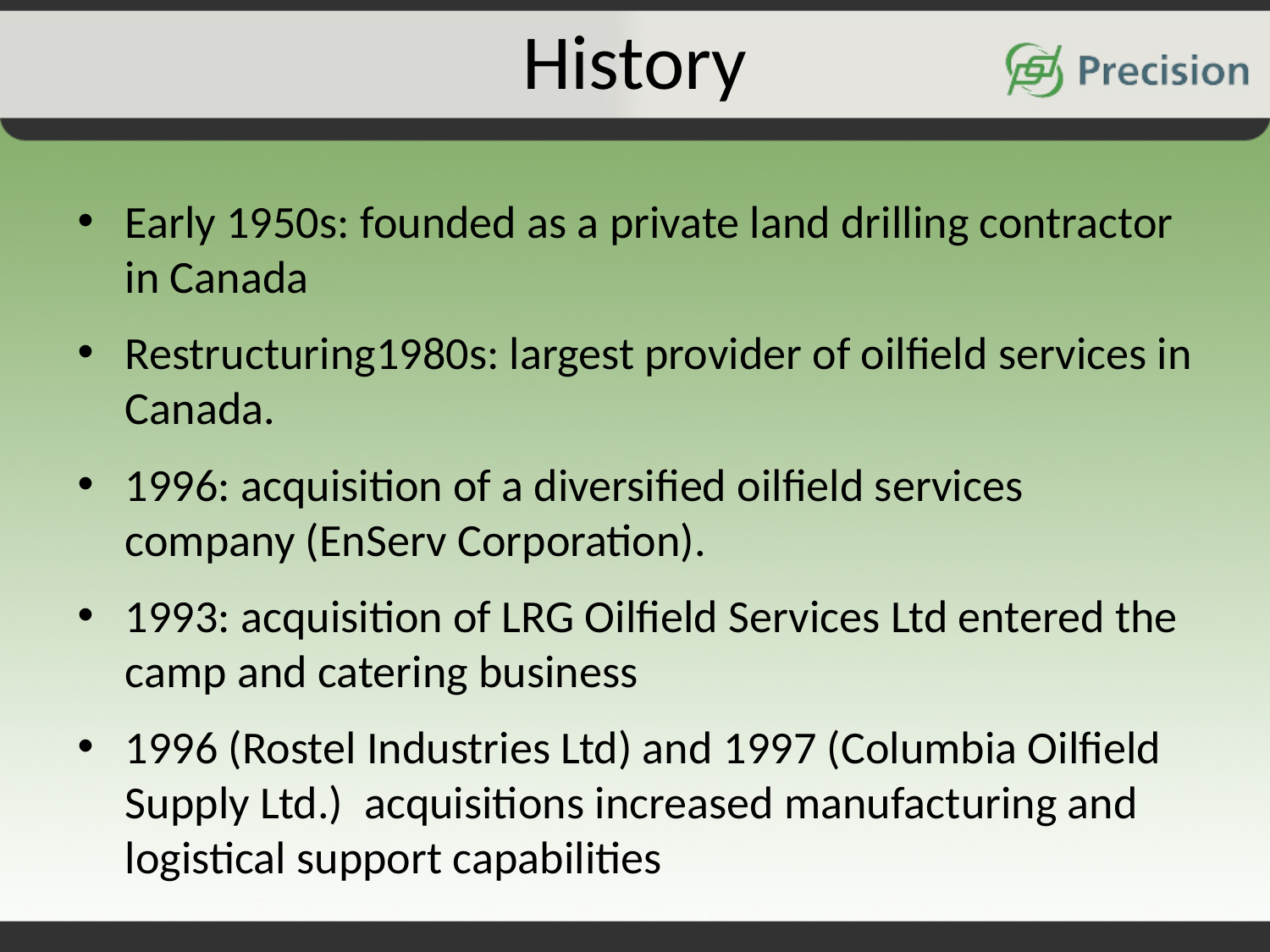

# History
Early 1950s: founded as a private land drilling contractor in Canada
Restructuring1980s: largest provider of oilfield services in Canada.
1996: acquisition of a diversified oilfield services company (EnServ Corporation).
1993: acquisition of LRG Oilfield Services Ltd entered the camp and catering business
1996 (Rostel Industries Ltd) and 1997 (Columbia Oilfield Supply Ltd.)  acquisitions increased manufacturing and logistical support capabilities